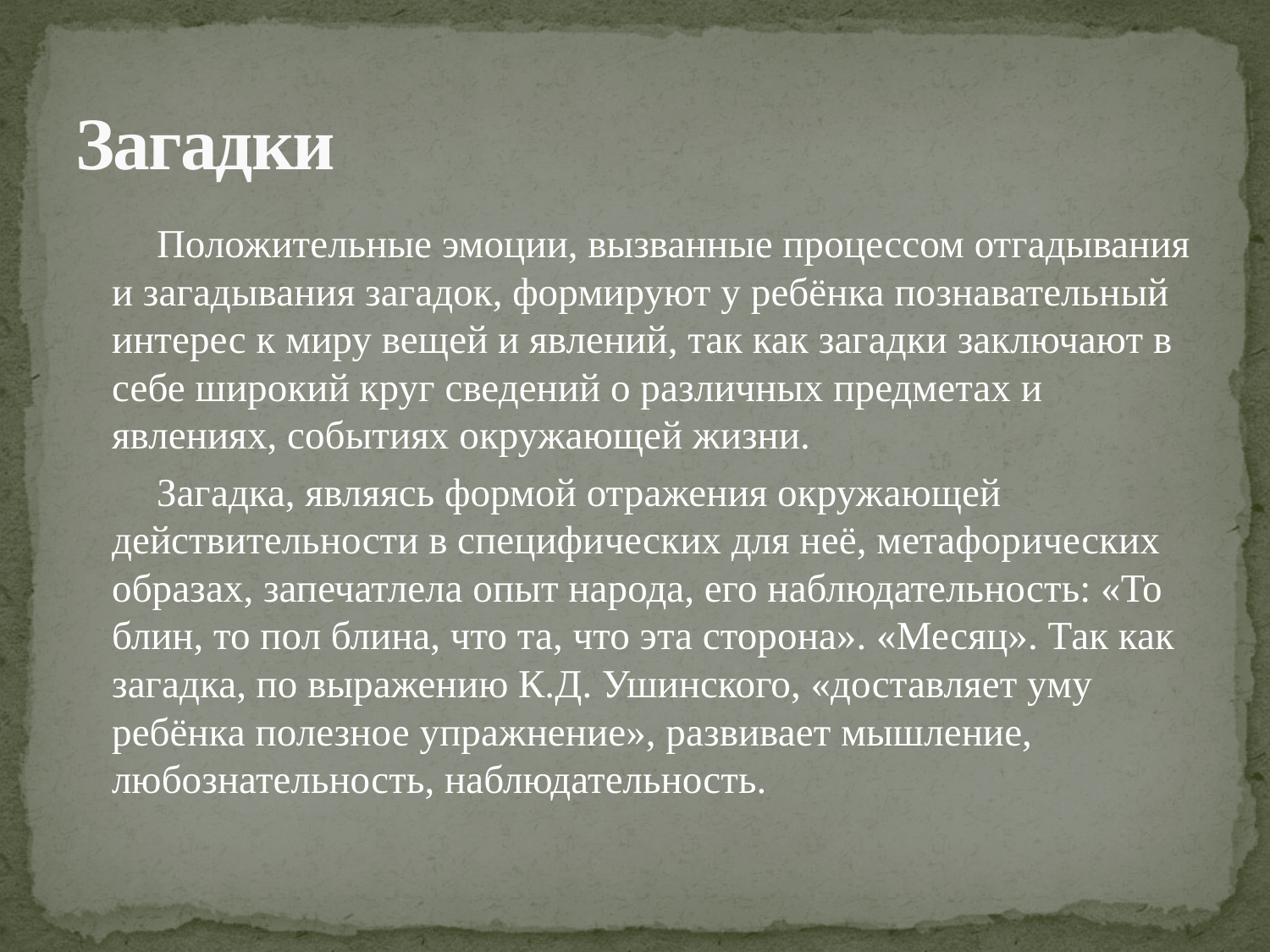

# Загадки
Положительные эмоции, вызванные процессом отгадывания и загадывания загадок, формируют у ребёнка познавательный интерес к миру вещей и явлений, так как загадки заключают в себе широкий круг сведений о различных предметах и явлениях, событиях окружающей жизни.
Загадка, являясь формой отражения окружающей действительности в специфических для неё, метафорических образах, запечатлела опыт народа, его наблюдательность: «То блин, то пол блина, что та, что эта сторона». «Месяц». Так как загадка, по выражению К.Д. Ушинского, «доставляет уму ребёнка полезное упражнение», развивает мышление, любознательность, наблюдательность.